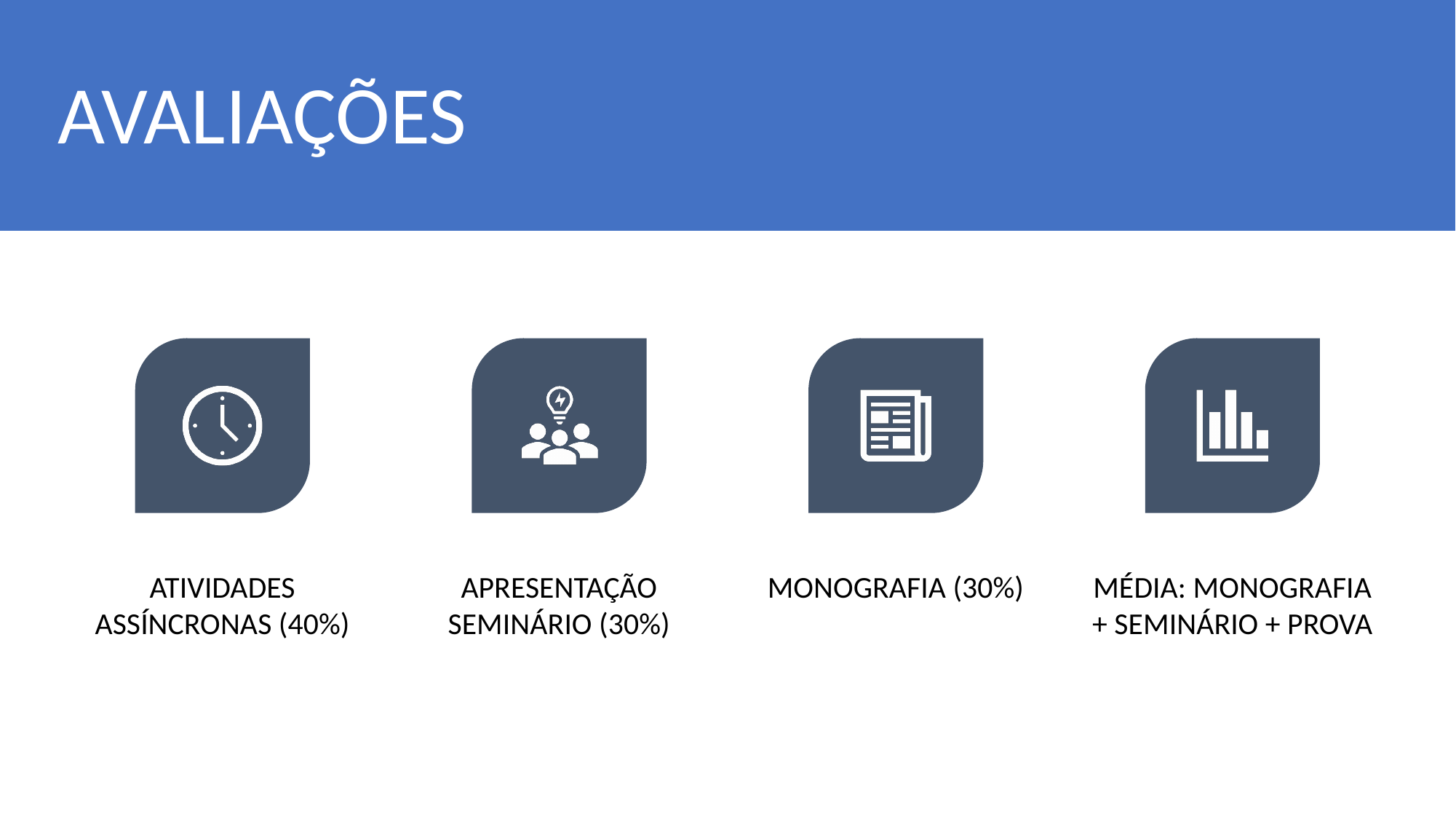

# AVALIAÇÕES
Atividades Assíncronas (40%)
Apresentação Seminário (30%)
Monografia (30%)
Média: Monografia + Seminário + Prova